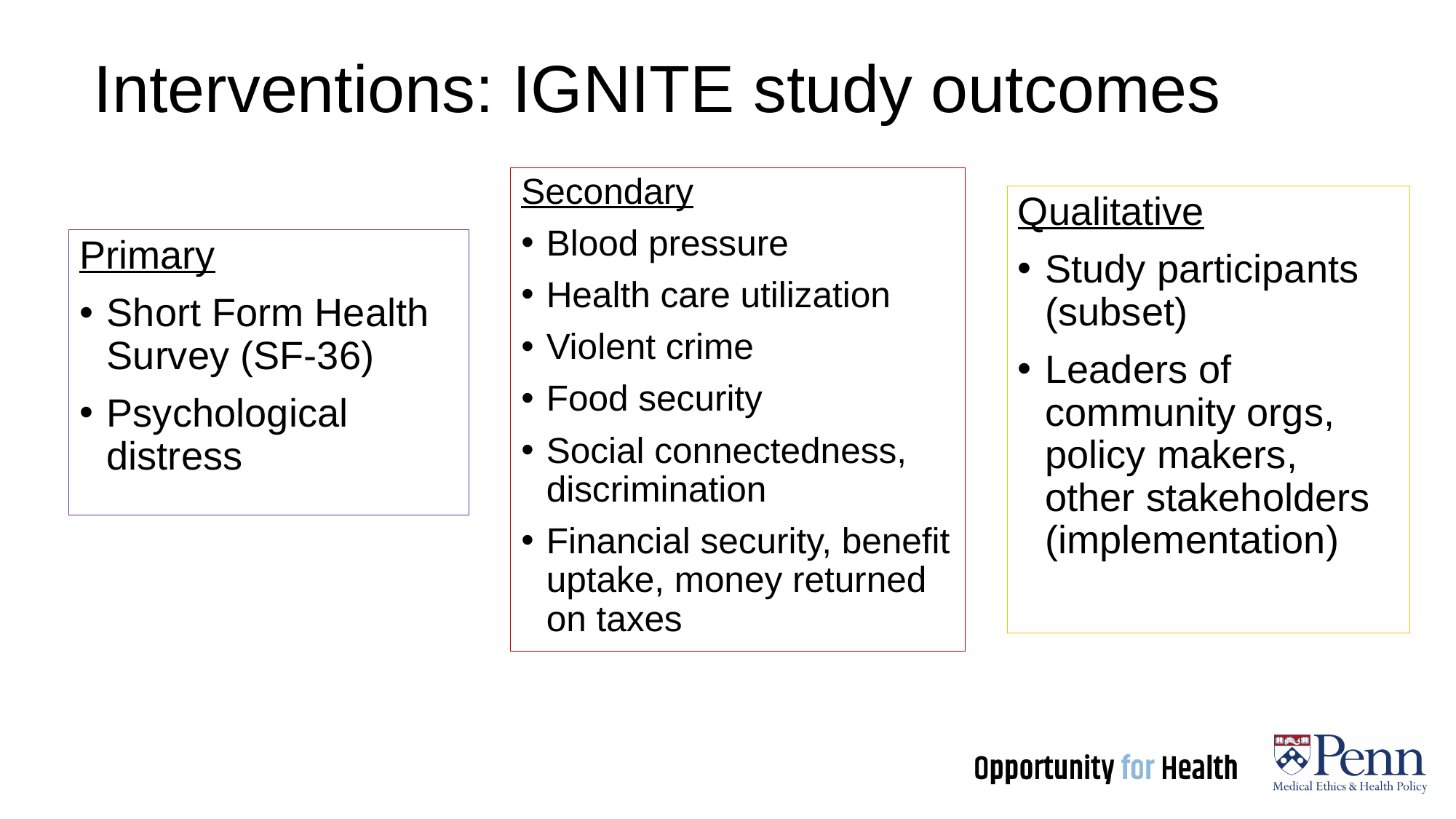

Interventions: IGNITE study outcomes
Secondary
Blood pressure
Health care utilization
Violent crime
Food security
Social connectedness, discrimination
Financial security, benefit uptake, money returned on taxes

Qualitative
Study participants (subset)
Leaders of community orgs, policy makers, other stakeholders (implementation)
Primary
Short Form Health Survey (SF-36)
Psychological distress